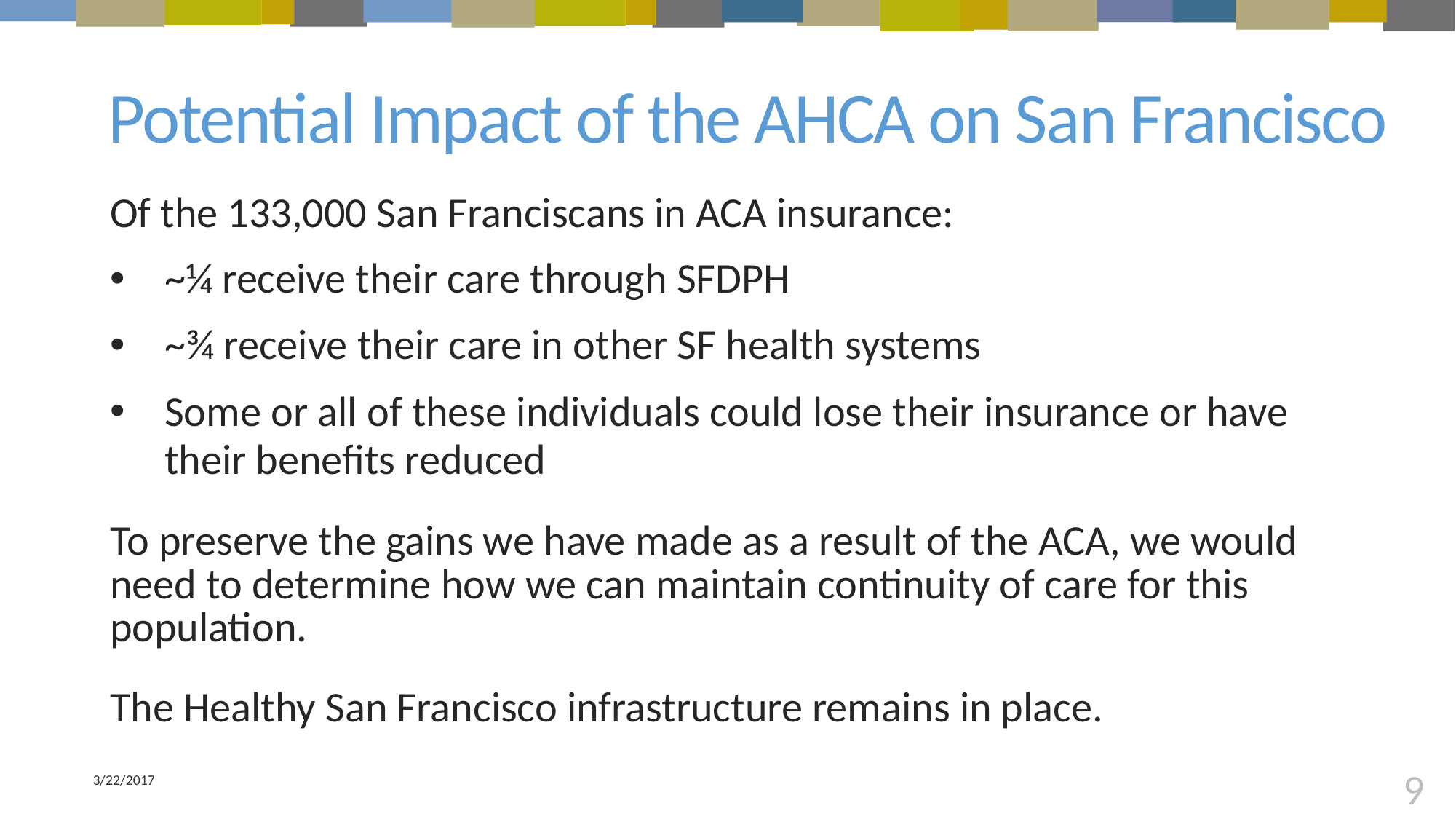

# Potential Impact of the AHCA on San Francisco
Of the 133,000 San Franciscans in ACA insurance:
~¼ receive their care through SFDPH
~¾ receive their care in other SF health systems
Some or all of these individuals could lose their insurance or have their benefits reduced
To preserve the gains we have made as a result of the ACA, we would need to determine how we can maintain continuity of care for this population.
The Healthy San Francisco infrastructure remains in place.

9
3/22/2017